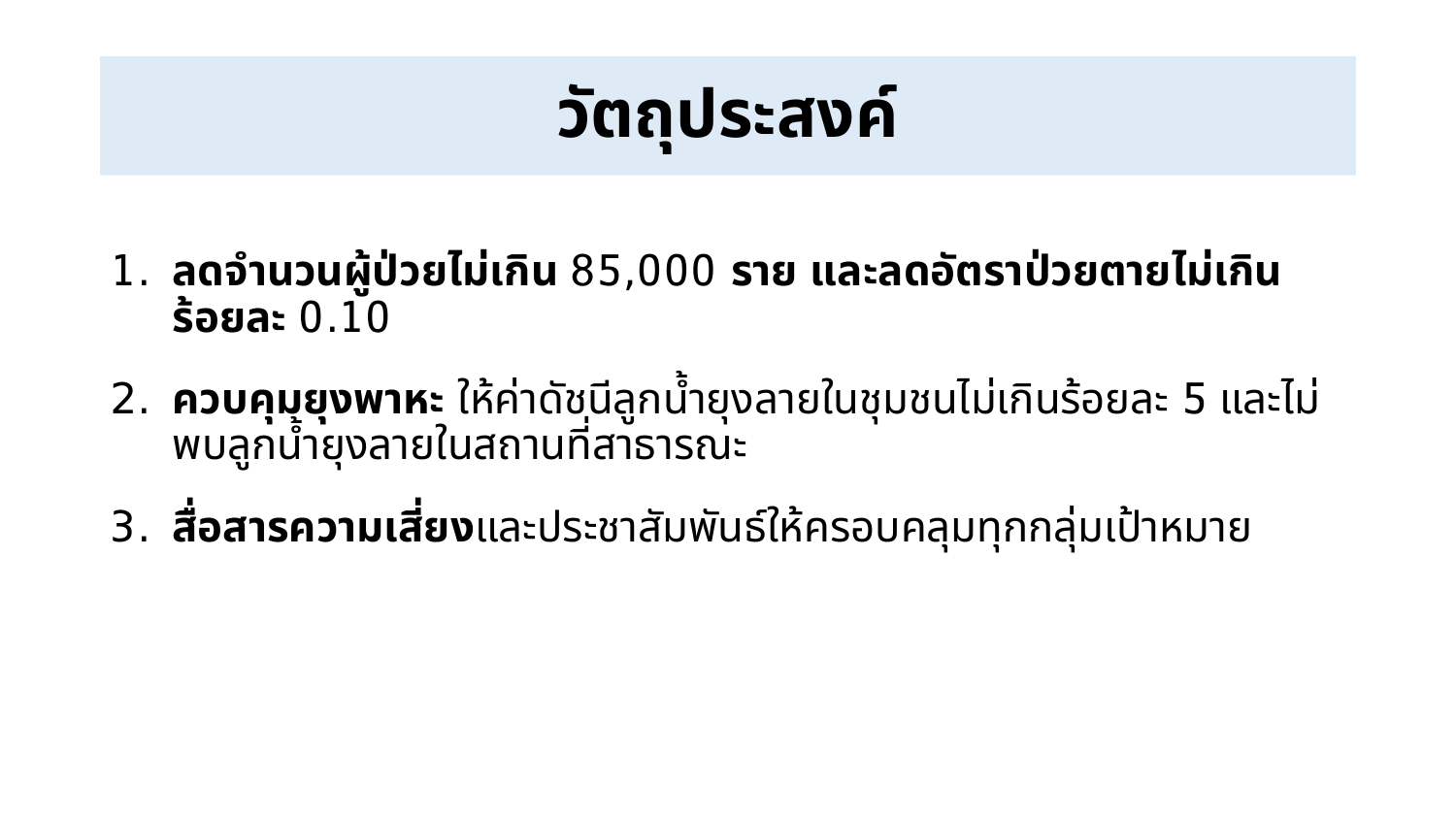

# วัตถุประสงค์
ลดจำนวนผู้ป่วยไม่เกิน 85,000 ราย และลดอัตราป่วยตายไม่เกินร้อยละ 0.10
ควบคุมยุงพาหะ ให้ค่าดัชนีลูกน้ำยุงลายในชุมชนไม่เกินร้อยละ 5 และไม่พบลูกน้ำยุงลายในสถานที่สาธารณะ
สื่อสารความเสี่ยงและประชาสัมพันธ์ให้ครอบคลุมทุกกลุ่มเป้าหมาย